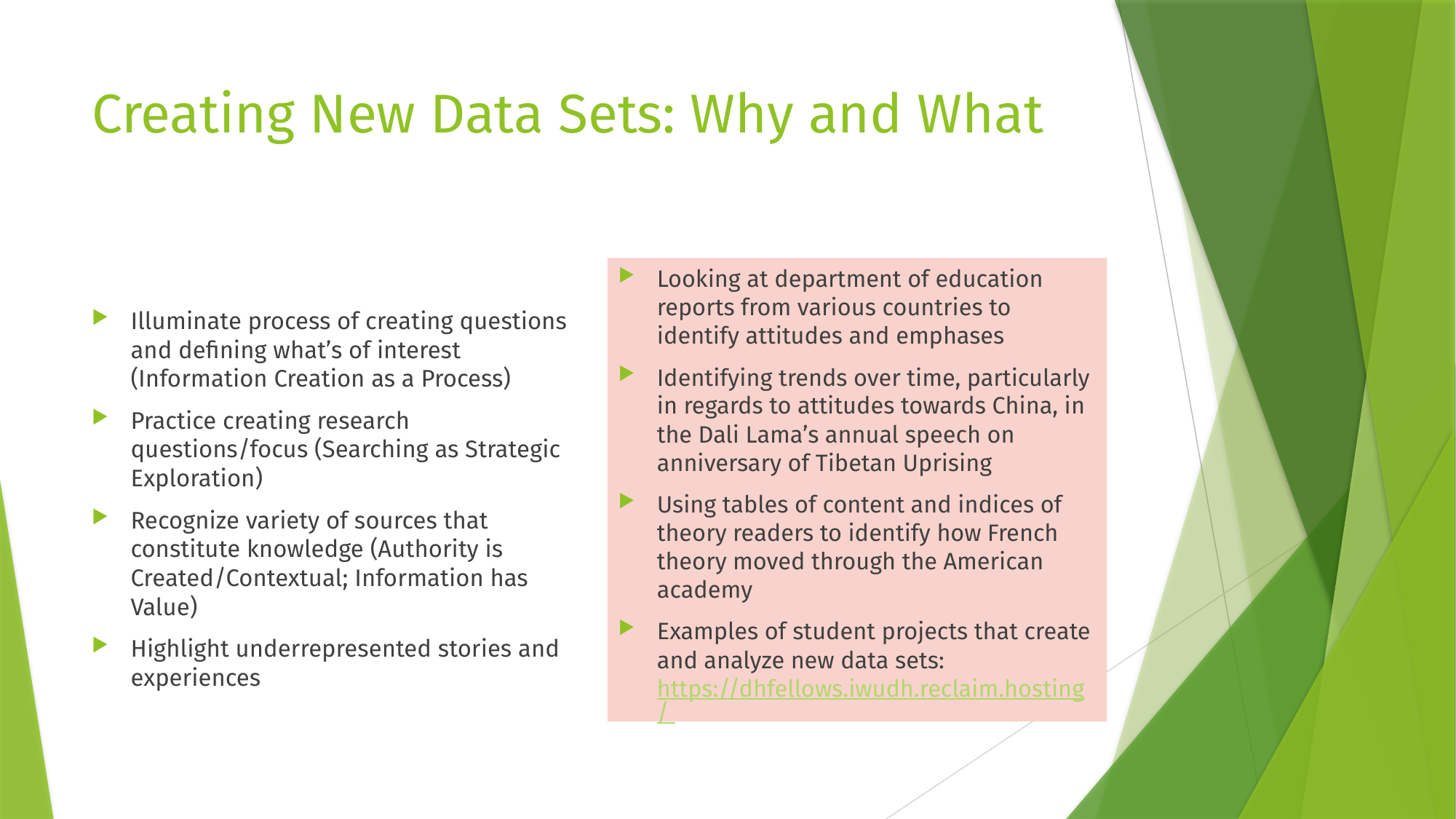

# Creating New Data Sets: Why and What

Illuminate process of creating questions and defining what’s of interest (Information Creation as a Process)
Practice creating research questions/focus (Searching as Strategic Exploration)
Recognize variety of sources that constitute knowledge (Authority is Created/Contextual; Information has Value)
Highlight underrepresented stories and experiences
Looking at department of education reports from various countries to identify attitudes and emphases
Identifying trends over time, particularly in regards to attitudes towards China, in the Dali Lama’s annual speech on anniversary of Tibetan Uprising
Using tables of content and indices of theory readers to identify how French theory moved through the American academy
Examples of student projects that create and analyze new data sets: https://dhfellows.iwudh.reclaim.hosting/